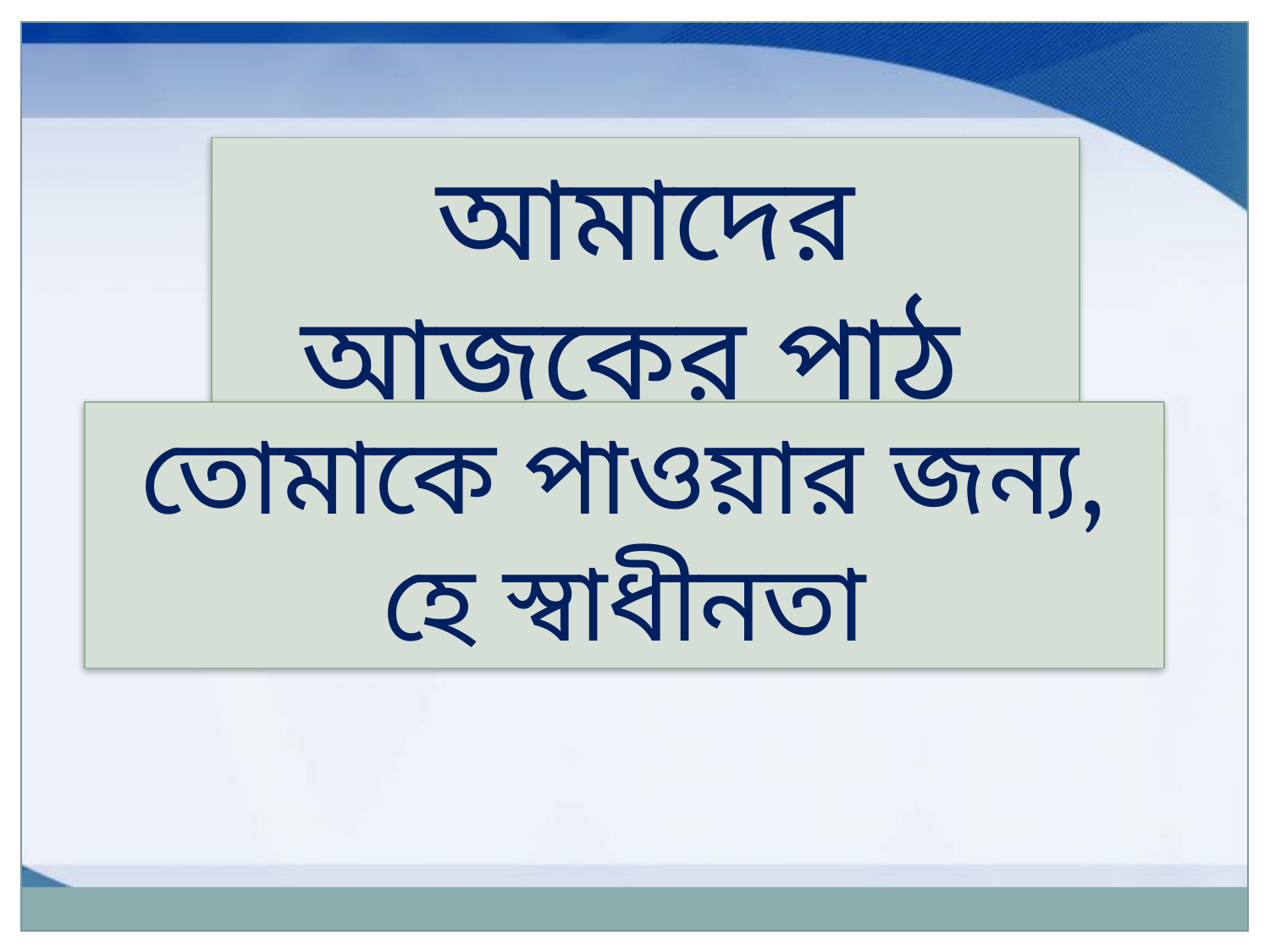

আমাদের আজকের পাঠ
তোমাকে পাওয়ার জন্য, হে স্বাধীনতা